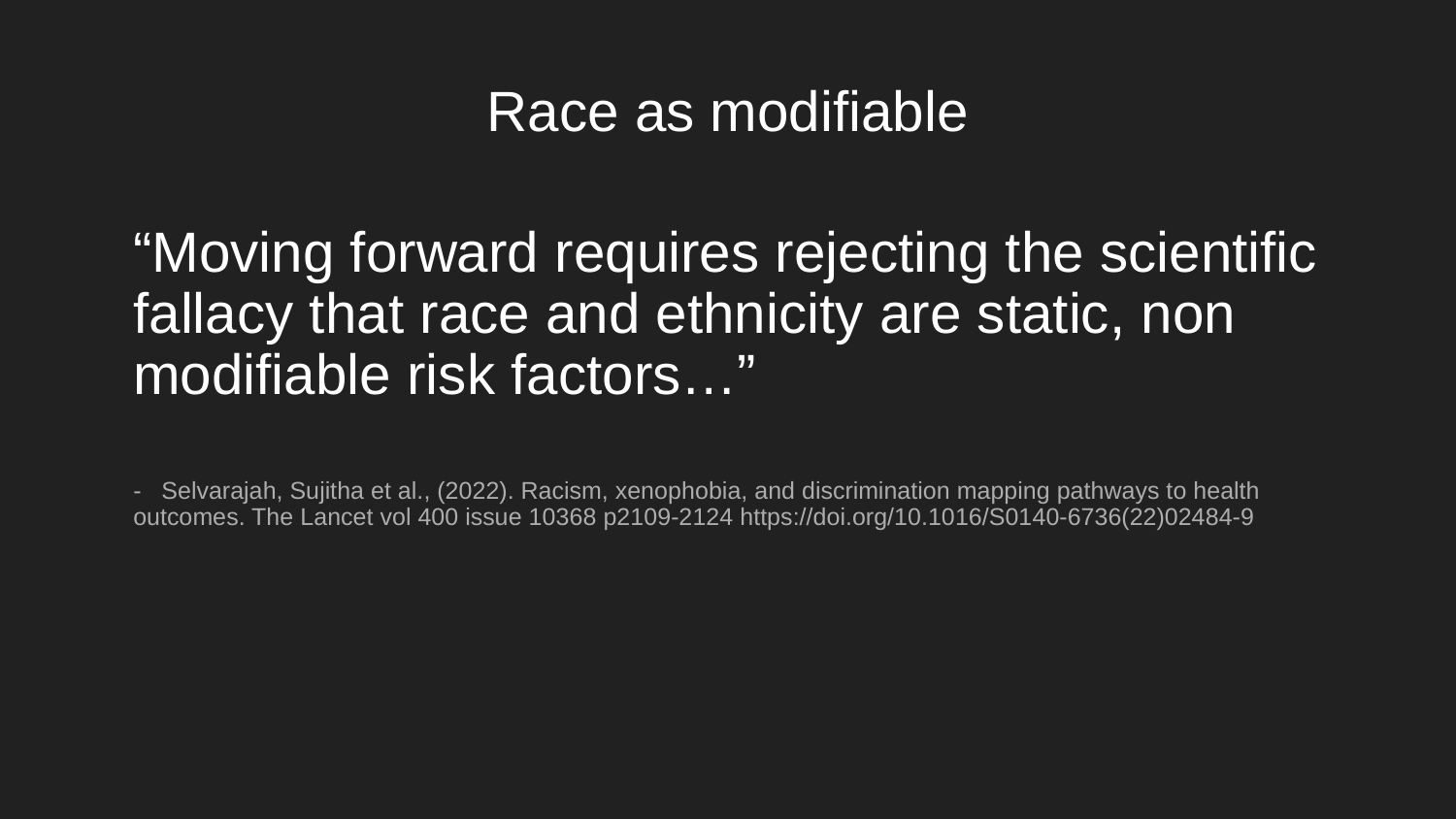

# Race as modifiable
“Moving forward requires rejecting the scientific fallacy that race and ethnicity are static, non ­modifiable risk factors…”

-   Selvarajah, Sujitha et al., (2022). Racism, xenophobia, and discrimination mapping pathways to health outcomes. The Lancet vol 400 issue 10368 p2109-2124 https://doi.org/10.1016/S0140-6736(22)02484-9